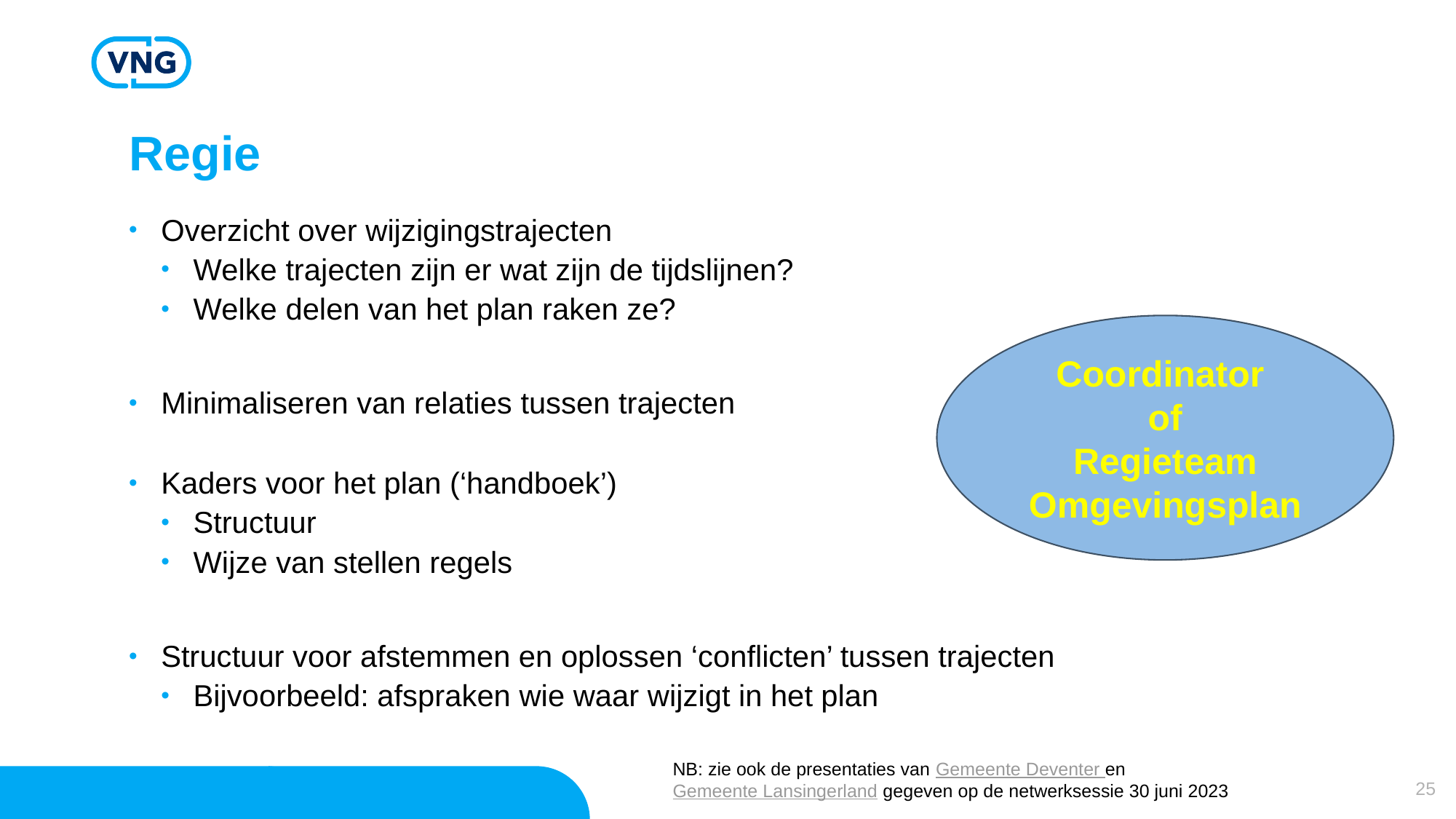

# Regie
Overzicht over wijzigingstrajecten
Welke trajecten zijn er wat zijn de tijdslijnen?
Welke delen van het plan raken ze?

Minimaliseren van relaties tussen trajecten

Kaders voor het plan (‘handboek’)
Structuur
Wijze van stellen regels

Structuur voor afstemmen en oplossen ‘conflicten’ tussen trajecten
Bijvoorbeeld: afspraken wie waar wijzigt in het plan

Coordinator
of
Regieteam Omgevingsplan
NB: zie ook de presentaties van Gemeente Deventer en Gemeente Lansingerland gegeven op de netwerksessie 30 juni 2023
25